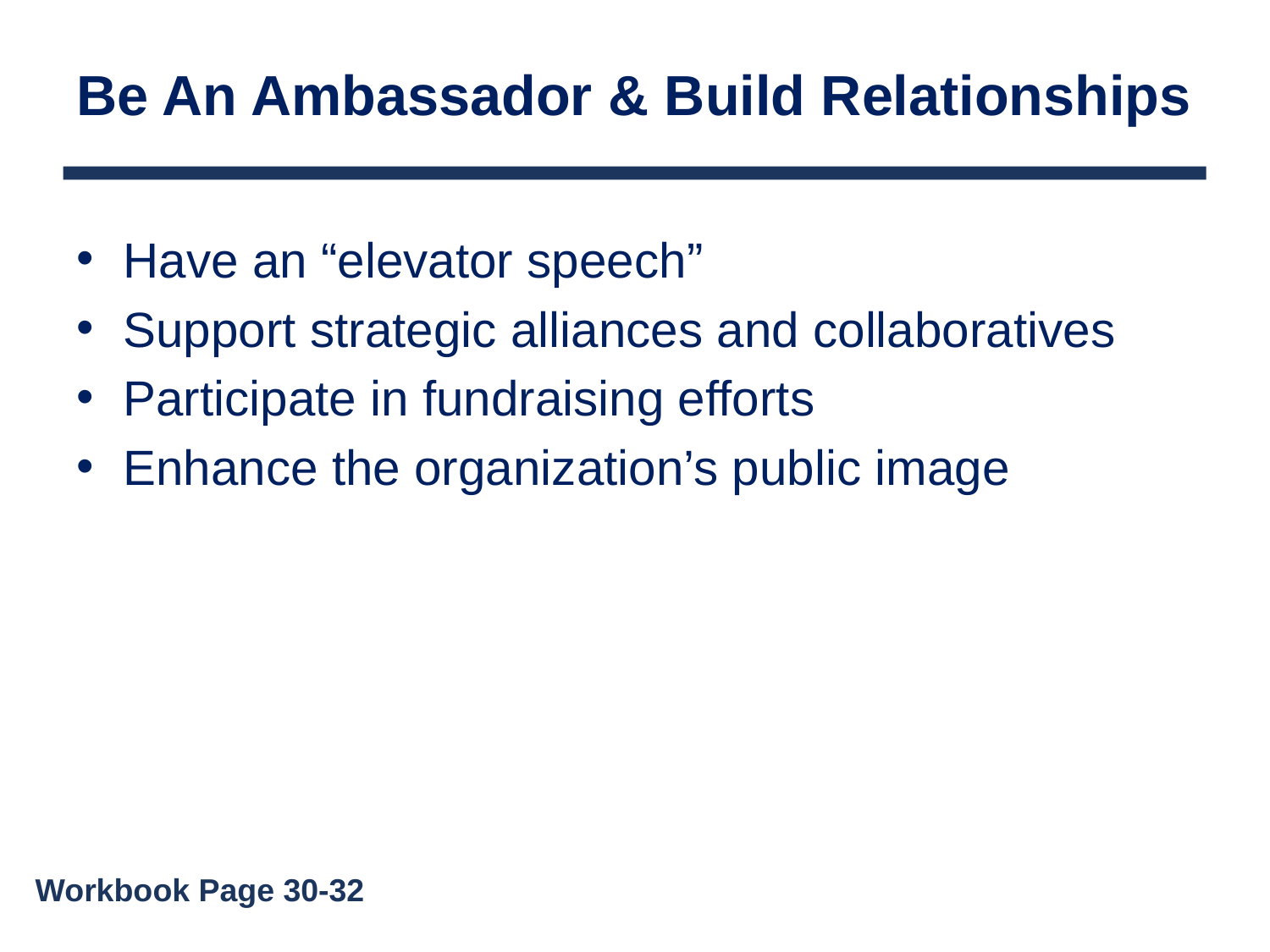

# Be An Ambassador & Build Relationships
Have an “elevator speech”
Support strategic alliances and collaboratives
Participate in fundraising efforts
Enhance the organization’s public image
Workbook Page 30-32